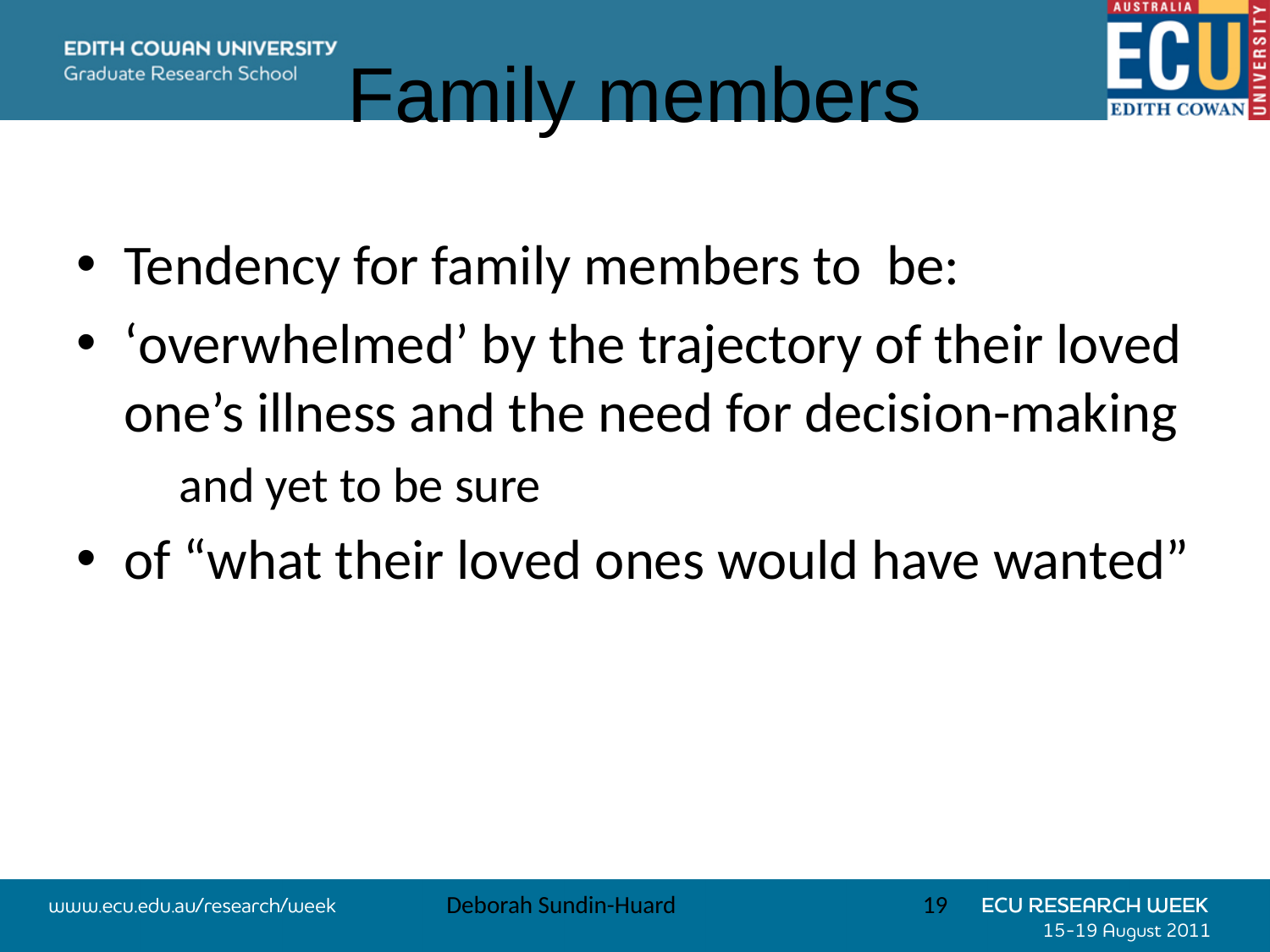

# Family members
Tendency for family members to  be:
‘overwhelmed’ by the trajectory of their loved one’s illness and the need for decision-making
	and yet to be sure
of “what their loved ones would have wanted”
Deborah Sundin-Huard
19